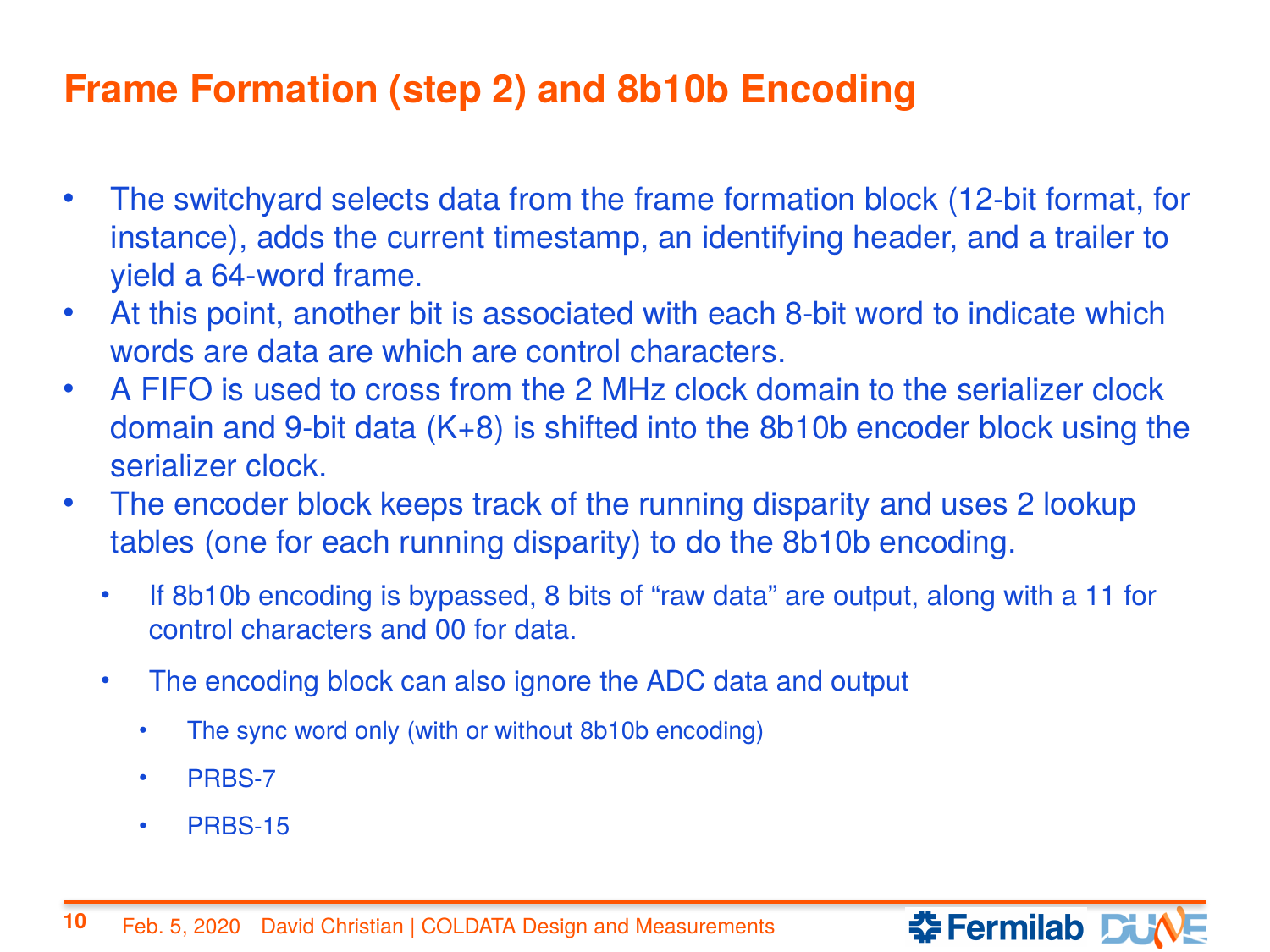

# Frame Formation (step 2) and 8b10b Encoding
The switchyard selects data from the frame formation block (12-bit format, for instance), adds the current timestamp, an identifying header, and a trailer to yield a 64-word frame.
At this point, another bit is associated with each 8-bit word to indicate which words are data are which are control characters.
A FIFO is used to cross from the 2 MHz clock domain to the serializer clock domain and 9-bit data (K+8) is shifted into the 8b10b encoder block using the serializer clock.
The encoder block keeps track of the running disparity and uses 2 lookup tables (one for each running disparity) to do the 8b10b encoding.
If 8b10b encoding is bypassed, 8 bits of “raw data” are output, along with a 11 for control characters and 00 for data.
The encoding block can also ignore the ADC data and output
The sync word only (with or without 8b10b encoding)
PRBS-7
PRBS-15
10
Feb. 5, 2020
David Christian | COLDATA Design and Measurements